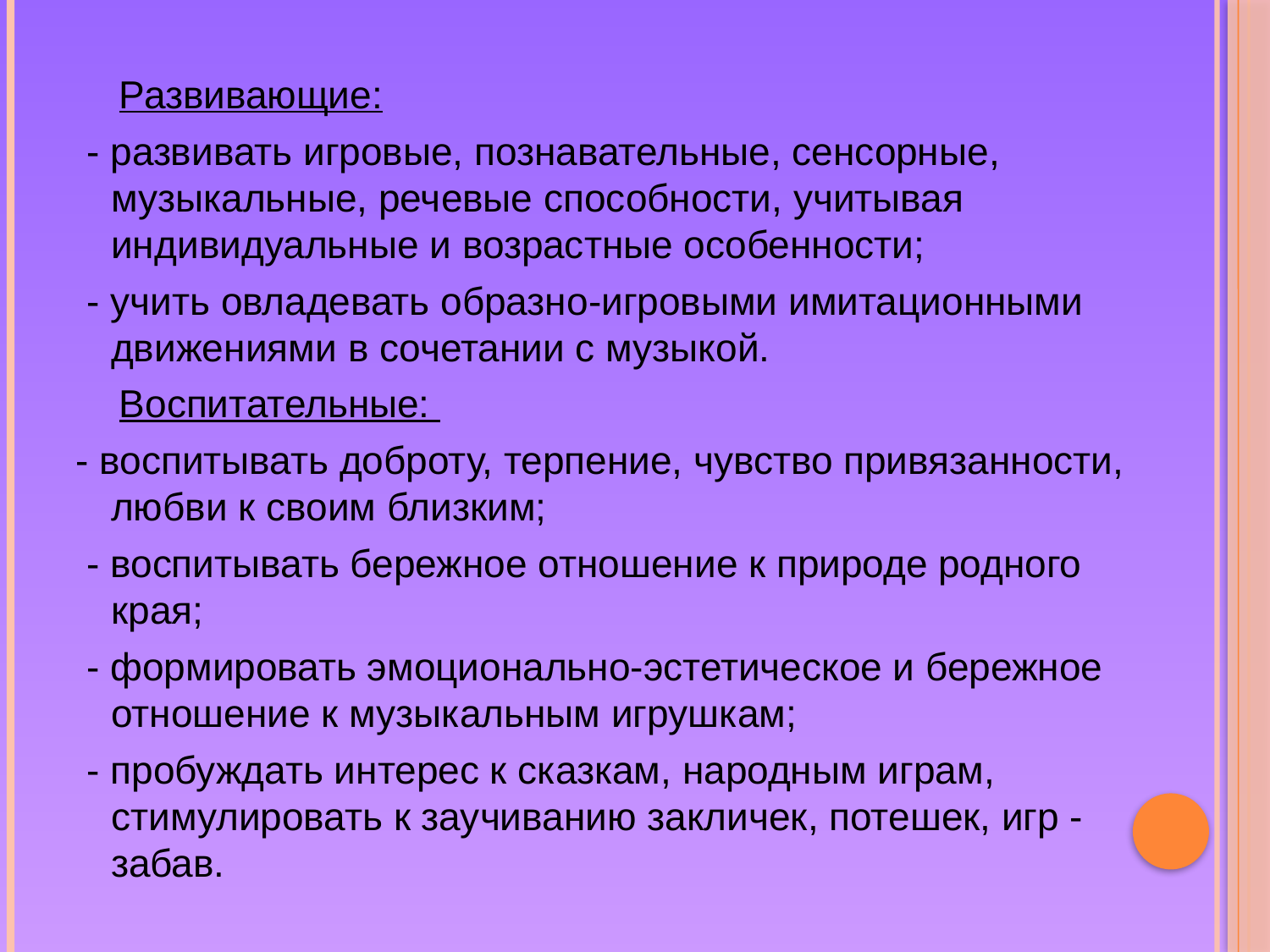

Развивающие:
 - развивать игровые, познавательные, сенсорные,  музыкальные, речевые способности, учитывая  индивидуальные и возрастные особенности;
 - учить овладевать образно-игровыми имитационными движениями в сочетании с музыкой.
    Воспитательные:
- воспитывать доброту, терпение, чувство привязанности, любви к своим близким;
 - воспитывать бережное отношение к природе родного края;
 - формировать эмоционально-эстетическое и бережное  отношение к музыкальным игрушкам;
 - пробуждать интерес к сказкам, народным играм, стимулировать к заучиванию закличек, потешек, игр - забав.